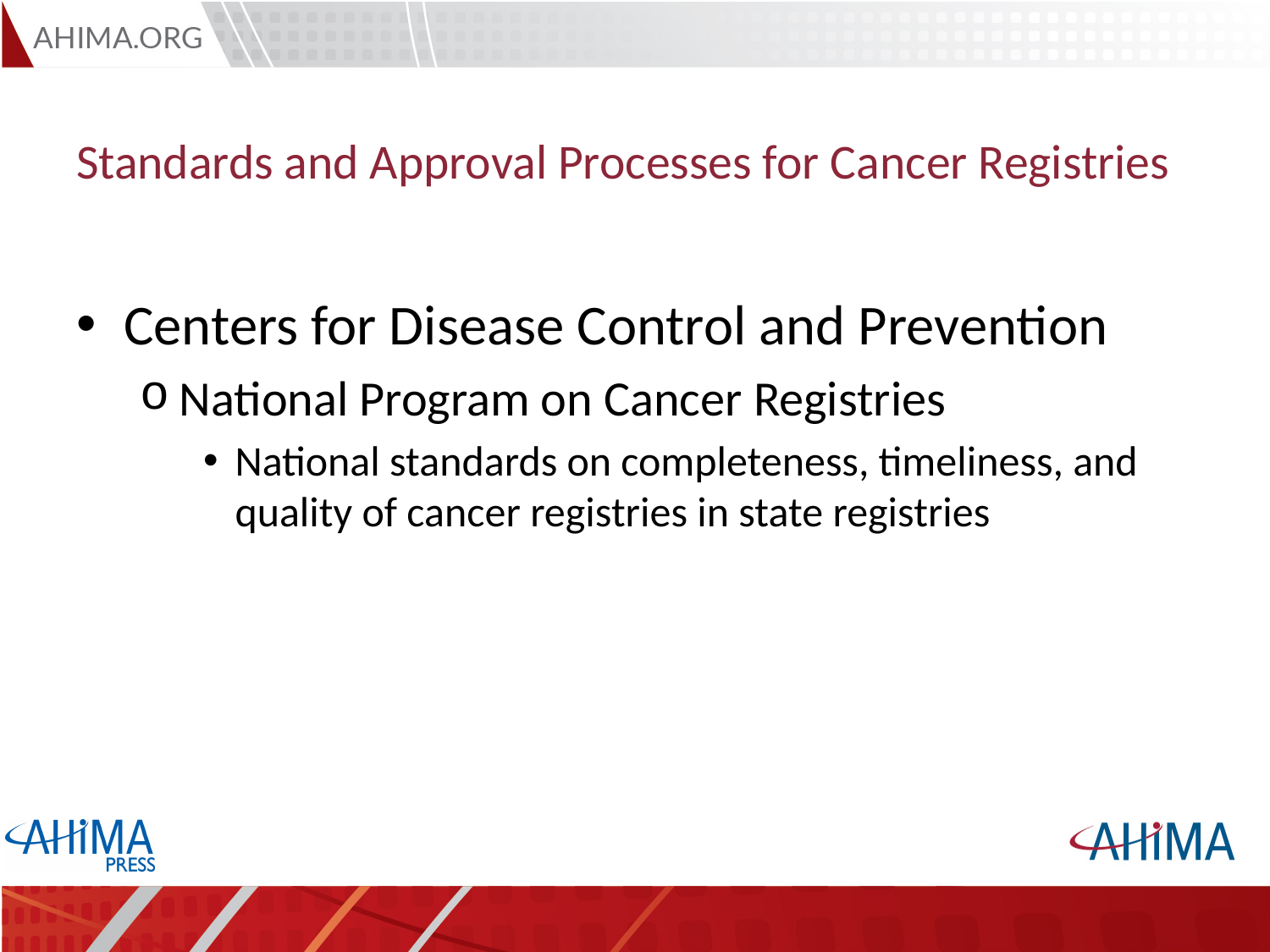

# Standards and Approval Processes for Cancer Registries
Centers for Disease Control and Prevention
National Program on Cancer Registries
National standards on completeness, timeliness, and quality of cancer registries in state registries